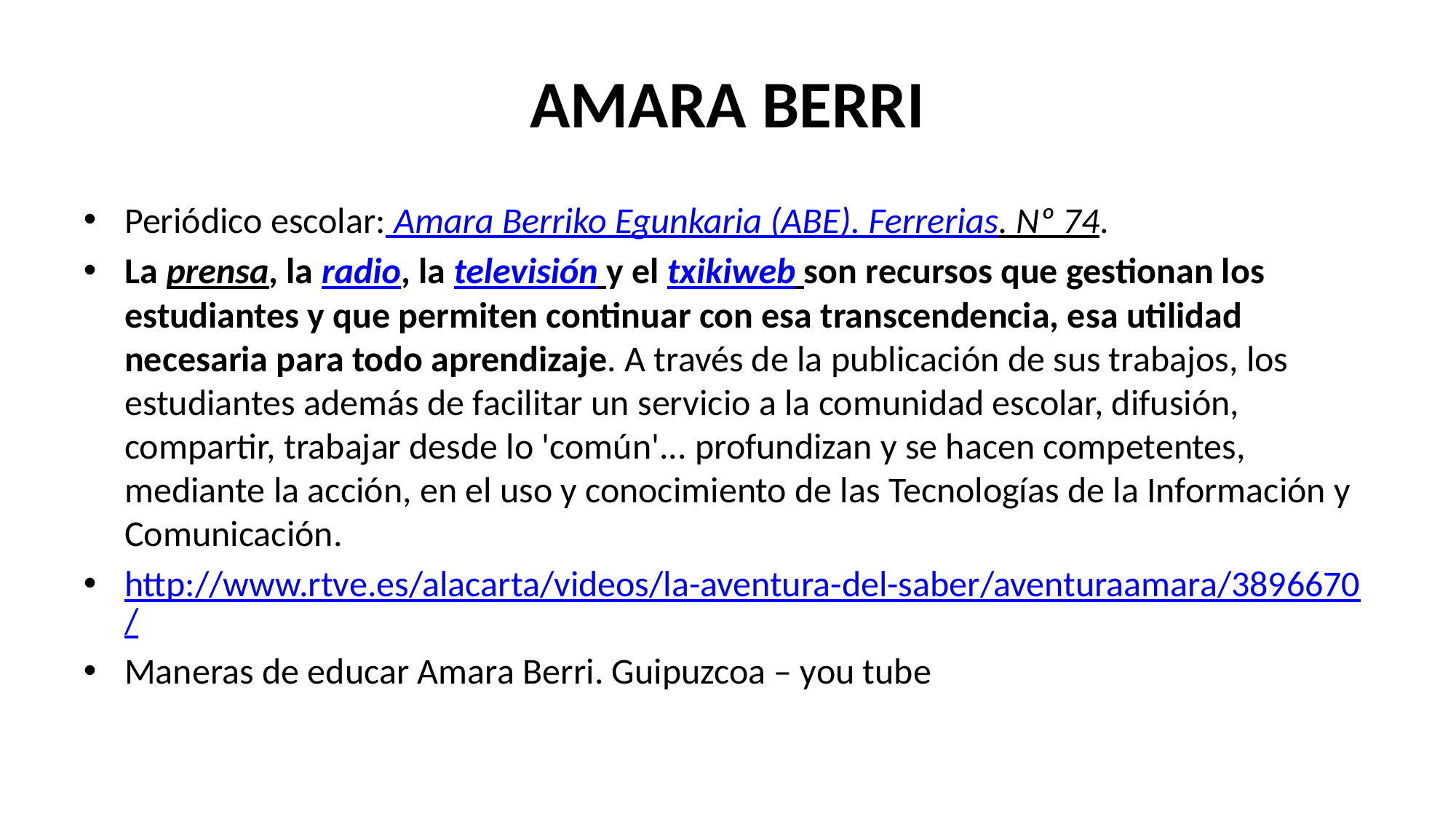

# AMARA BERRI
Periódico escolar: Amara Berriko Egunkaria (ABE). Ferrerias. Nº 74.
La prensa, la radio, la televisión y el txikiweb son recursos que gestionan los estudiantes y que permiten continuar con esa transcendencia, esa utilidad necesaria para todo aprendizaje. A través de la publicación de sus trabajos, los estudiantes además de facilitar un servicio a la comunidad escolar, difusión, compartir, trabajar desde lo 'común'... profundizan y se hacen competentes, mediante la acción, en el uso y conocimiento de las Tecnologías de la Información y Comunicación.
http://www.rtve.es/alacarta/videos/la-aventura-del-saber/aventuraamara/3896670/
Maneras de educar Amara Berri. Guipuzcoa – you tube